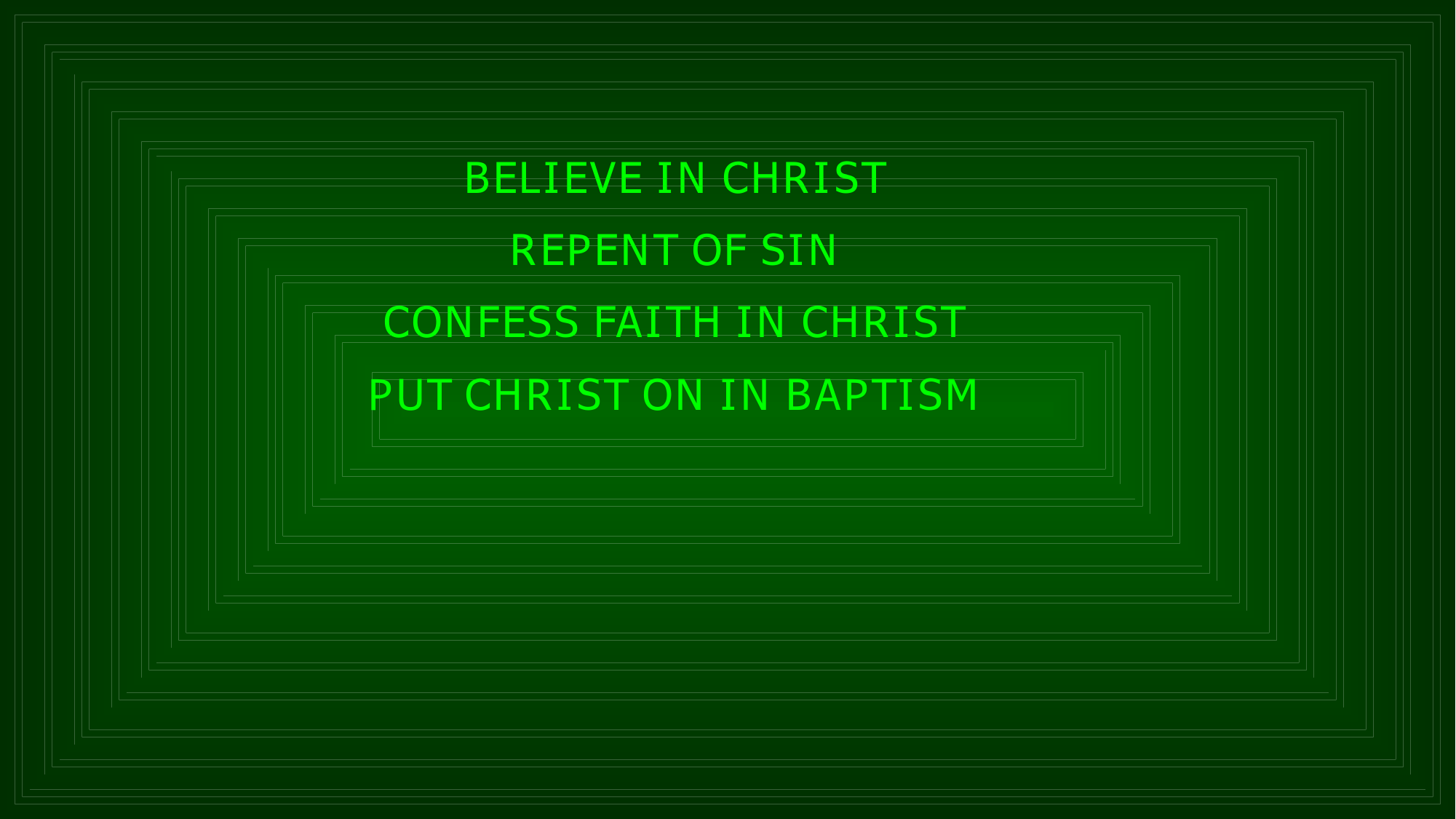

BELIEVE IN CHRIST
REPENT OF SIN
CONFESS FAITH IN CHRIST
PUT CHRIST ON IN BAPTISM